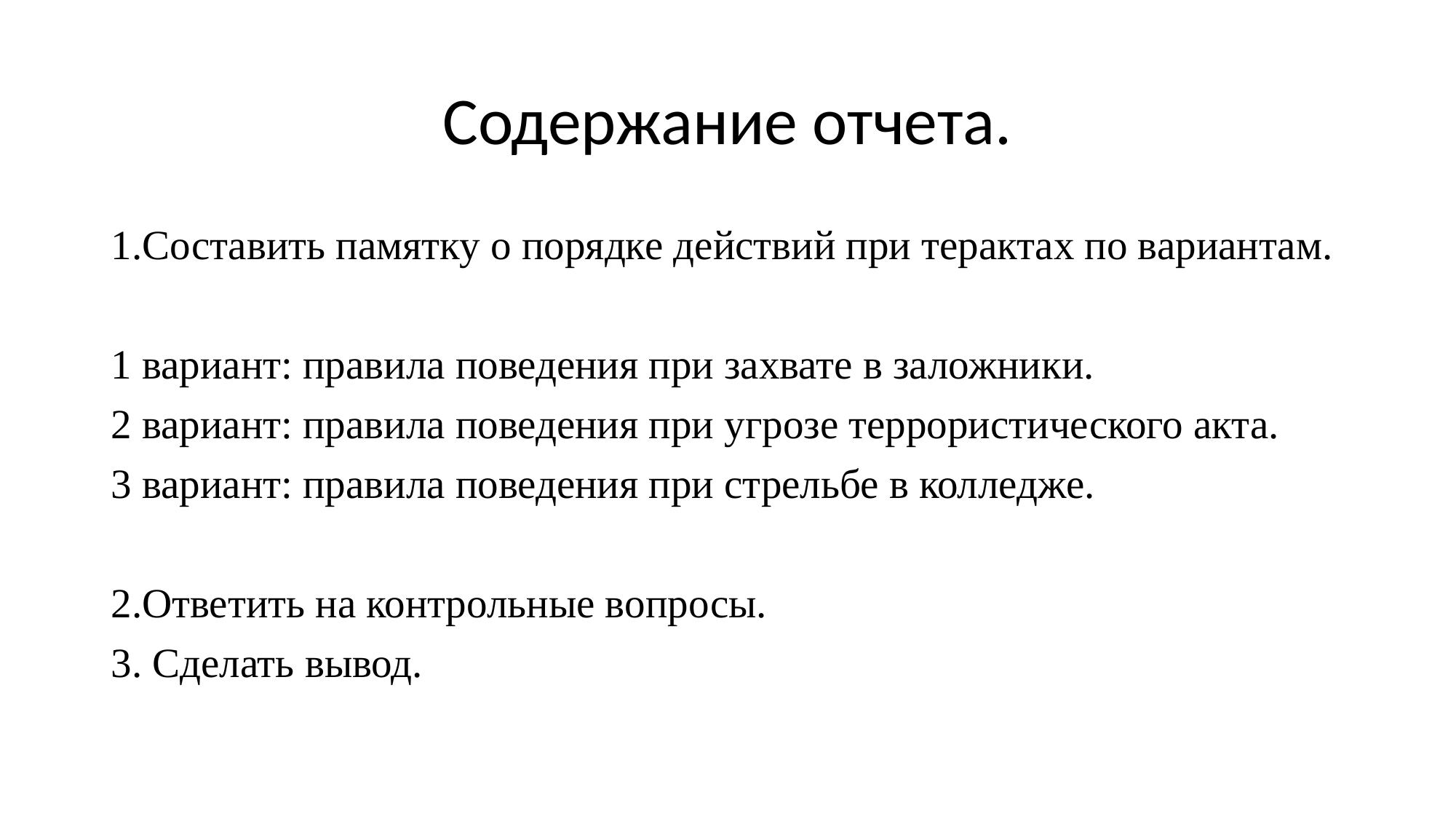

# Содержание отчета.
1.Составить памятку о порядке действий при терактах по вариантам.

1 вариант: правила поведения при захвате в заложники.
2 вариант: правила поведения при угрозе террористического акта.
3 вариант: правила поведения при стрельбе в колледже.

2.Ответить на контрольные вопросы.
3. Сделать вывод.